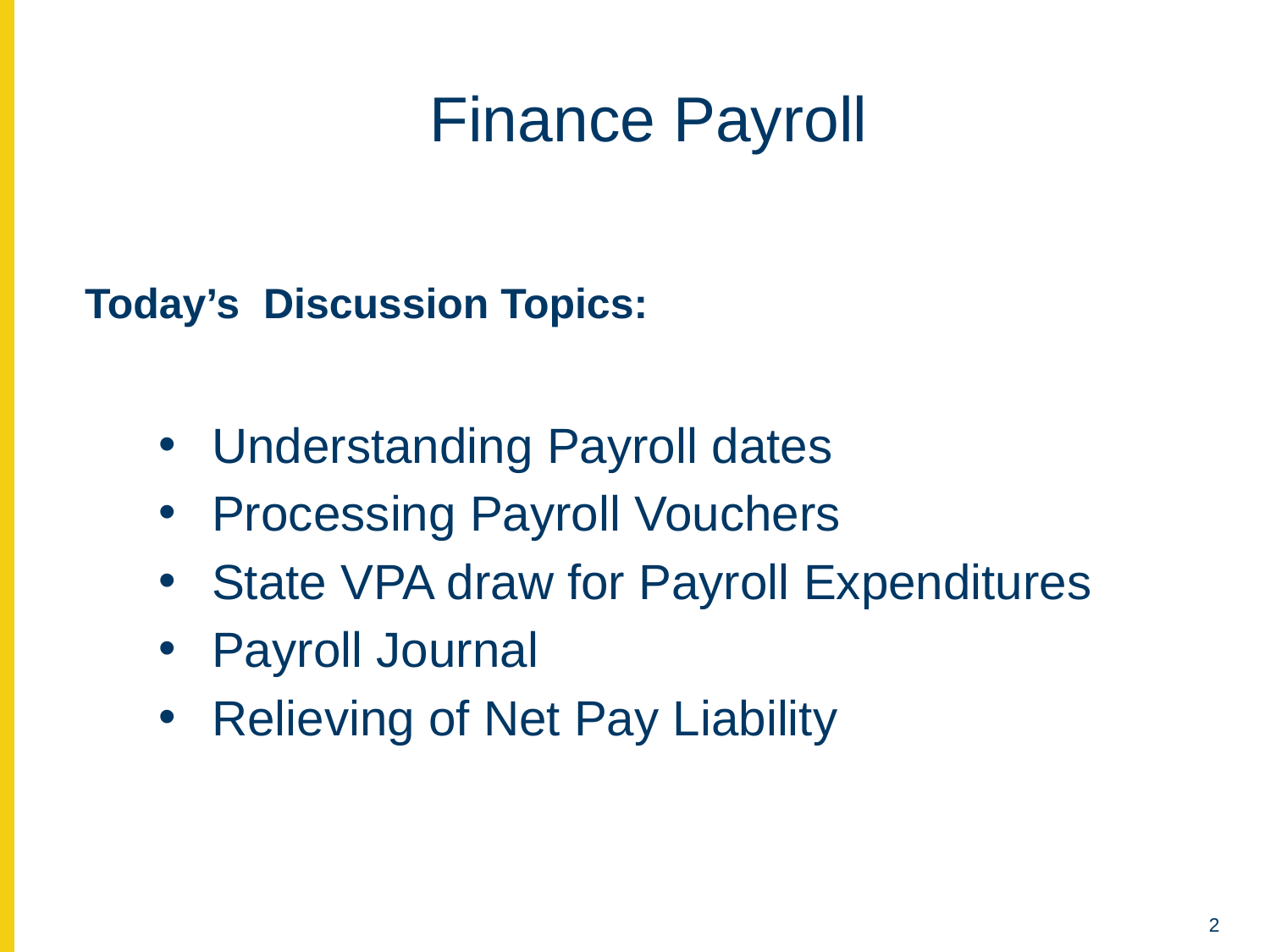

# Finance Payroll

Today’s  Discussion Topics:

Understanding Payroll dates
Processing Payroll Vouchers
State VPA draw for Payroll Expenditures
Payroll Journal
Relieving of Net Pay Liability

2